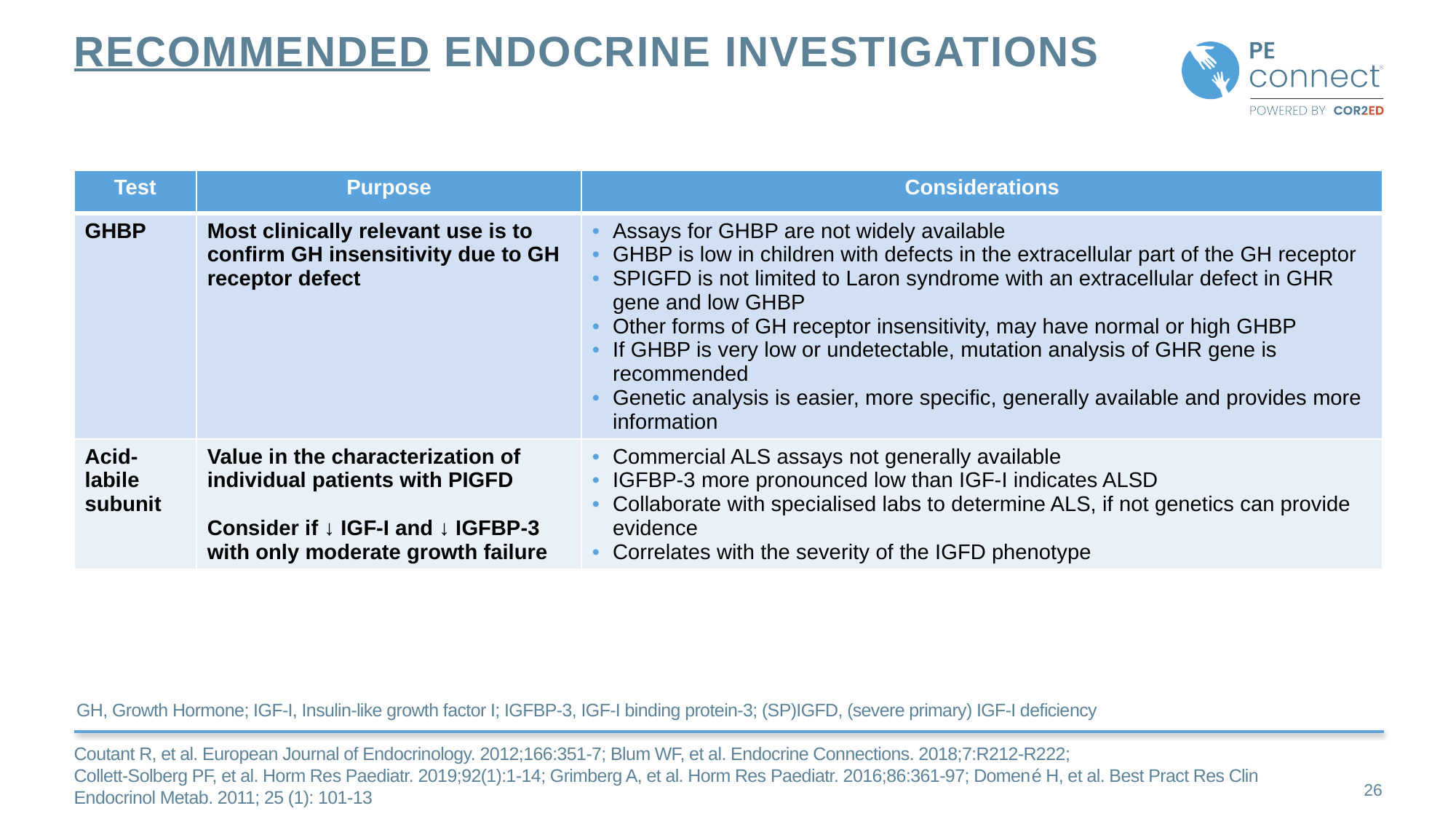

# recommended endocrine investigations
| Test | Purpose | Considerations |
| --- | --- | --- |
| GHBP | Most clinically relevant use is to confirm GH insensitivity due to GH receptor defect | Assays for GHBP are not widely available GHBP is low in children with defects in the extracellular part of the GH receptor SPIGFD is not limited to Laron syndrome with an extracellular defect in GHR gene and low GHBP Other forms of GH receptor insensitivity, may have normal or high GHBP If GHBP is very low or undetectable, mutation analysis of GHR gene is recommended Genetic analysis is easier, more specific, generally available and provides more information |
| Acid-labile subunit | Value in the characterization of individual patients with PIGFD Consider if ↓ IGF-I and ↓ IGFBP-3 with only moderate growth failure | Commercial ALS assays not generally available IGFBP-3 more pronounced low than IGF-I indicates ALSD Collaborate with specialised labs to determine ALS, if not genetics can provide evidence Correlates with the severity of the IGFD phenotype |
GH, Growth Hormone; IGF-I, Insulin-like growth factor I; IGFBP-3, IGF-I binding protein-3; (SP)IGFD, (severe primary) IGF-I deficiency
Coutant R, et al. European Journal of Endocrinology. 2012;166:351-7; Blum WF, et al. Endocrine Connections. 2018;7:R212-R222;
Collett-Solberg PF, et al. Horm Res Paediatr. 2019;92(1):1-14; Grimberg A, et al. Horm Res Paediatr. 2016;86:361-97; Domené H, et al. Best Pract Res Clin Endocrinol Metab. 2011; 25 (1): 101-13
 26